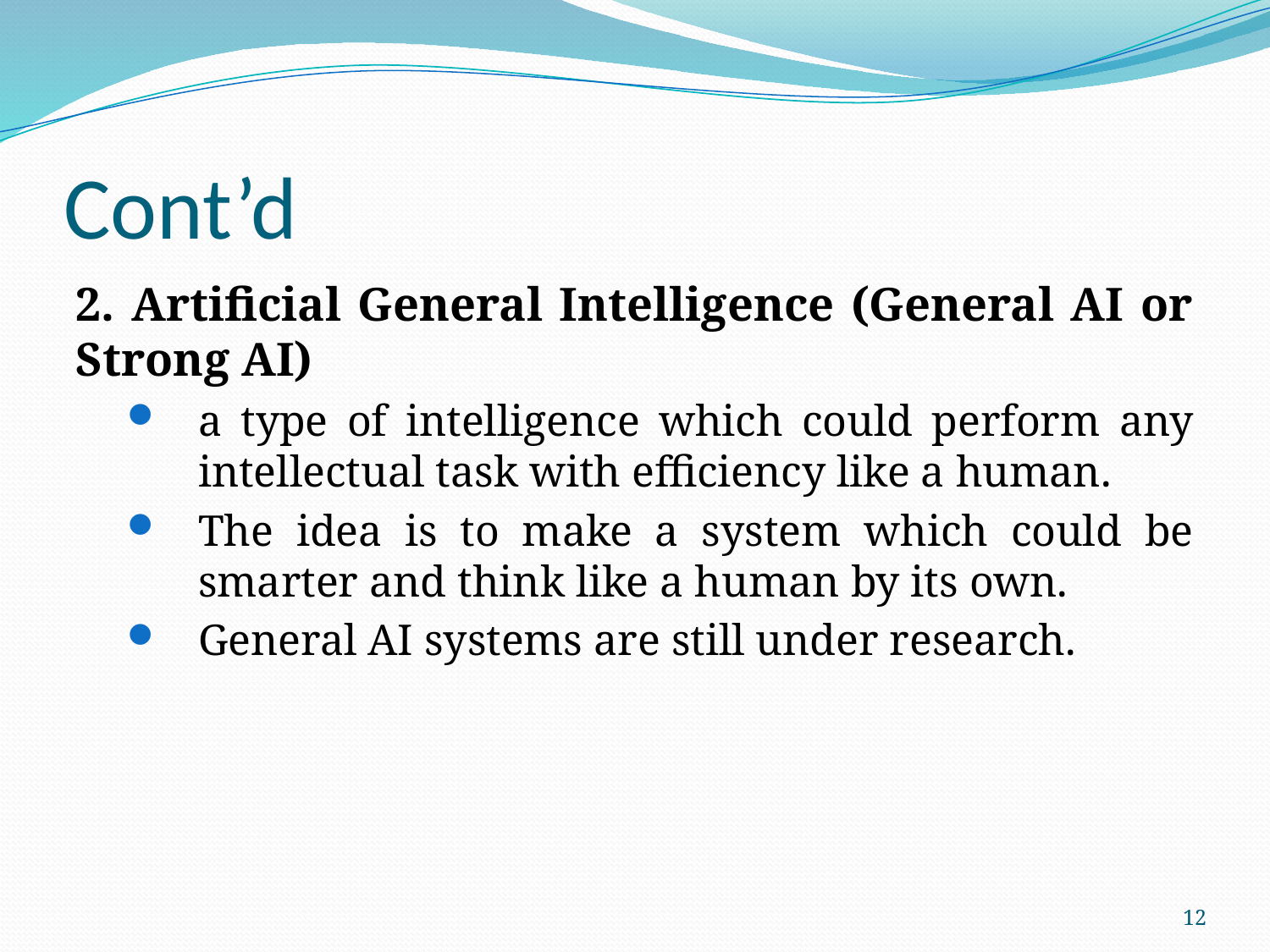

# Cont’d
2. Artificial General Intelligence (General AI or Strong AI)
a type of intelligence which could perform any intellectual task with efficiency like a human.
The idea is to make a system which could be smarter and think like a human by its own.
General AI systems are still under research.

12